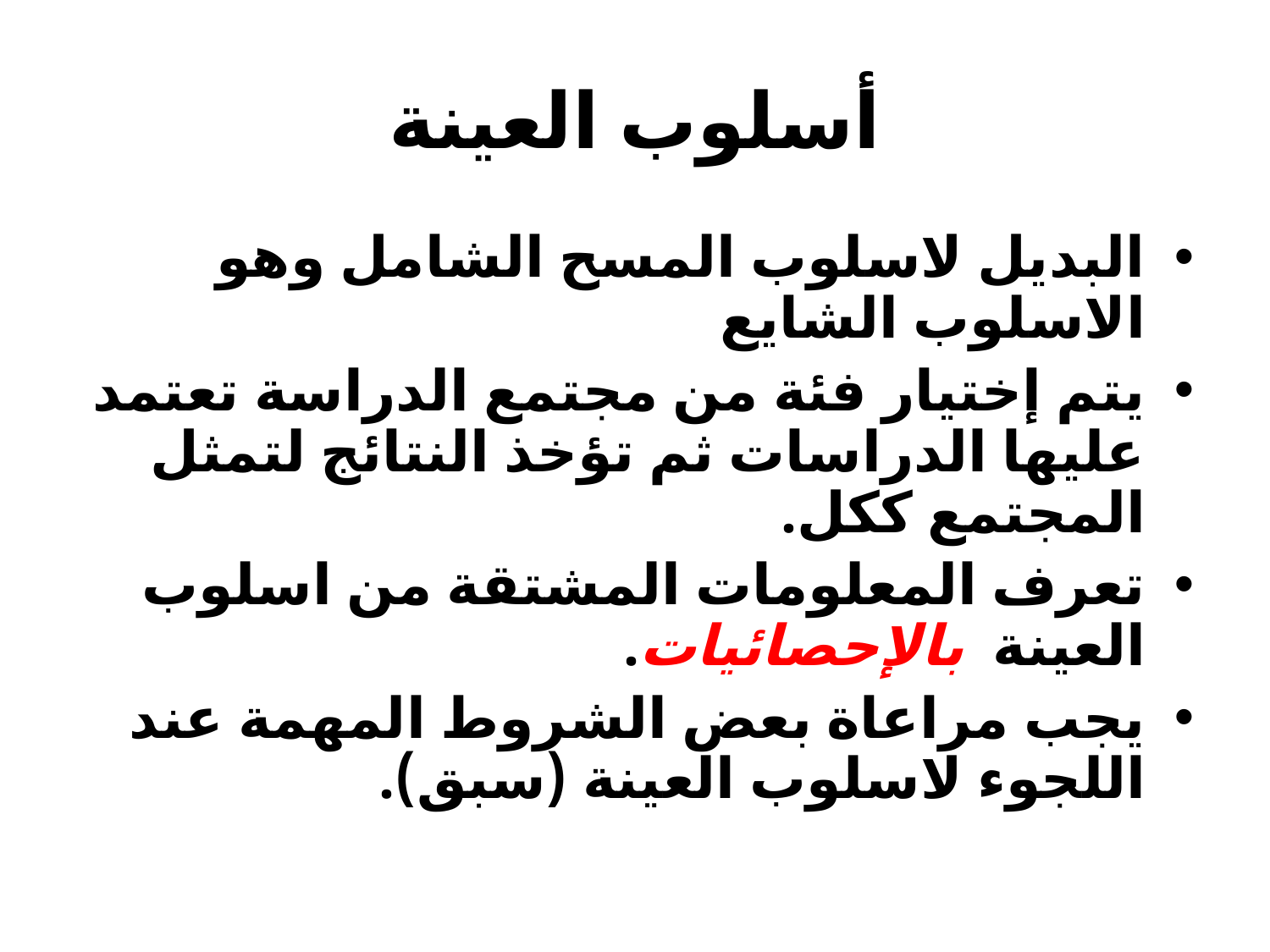

# أسلوب العينة
البديل لاسلوب المسح الشامل وهو الاسلوب الشايع
يتم إختيار فئة من مجتمع الدراسة تعتمد عليها الدراسات ثم تؤخذ النتائج لتمثل المجتمع ككل.
تعرف المعلومات المشتقة من اسلوب العينة  بالإحصائيات.
يجب مراعاة بعض الشروط المهمة عند اللجوء لاسلوب العينة (سبق).